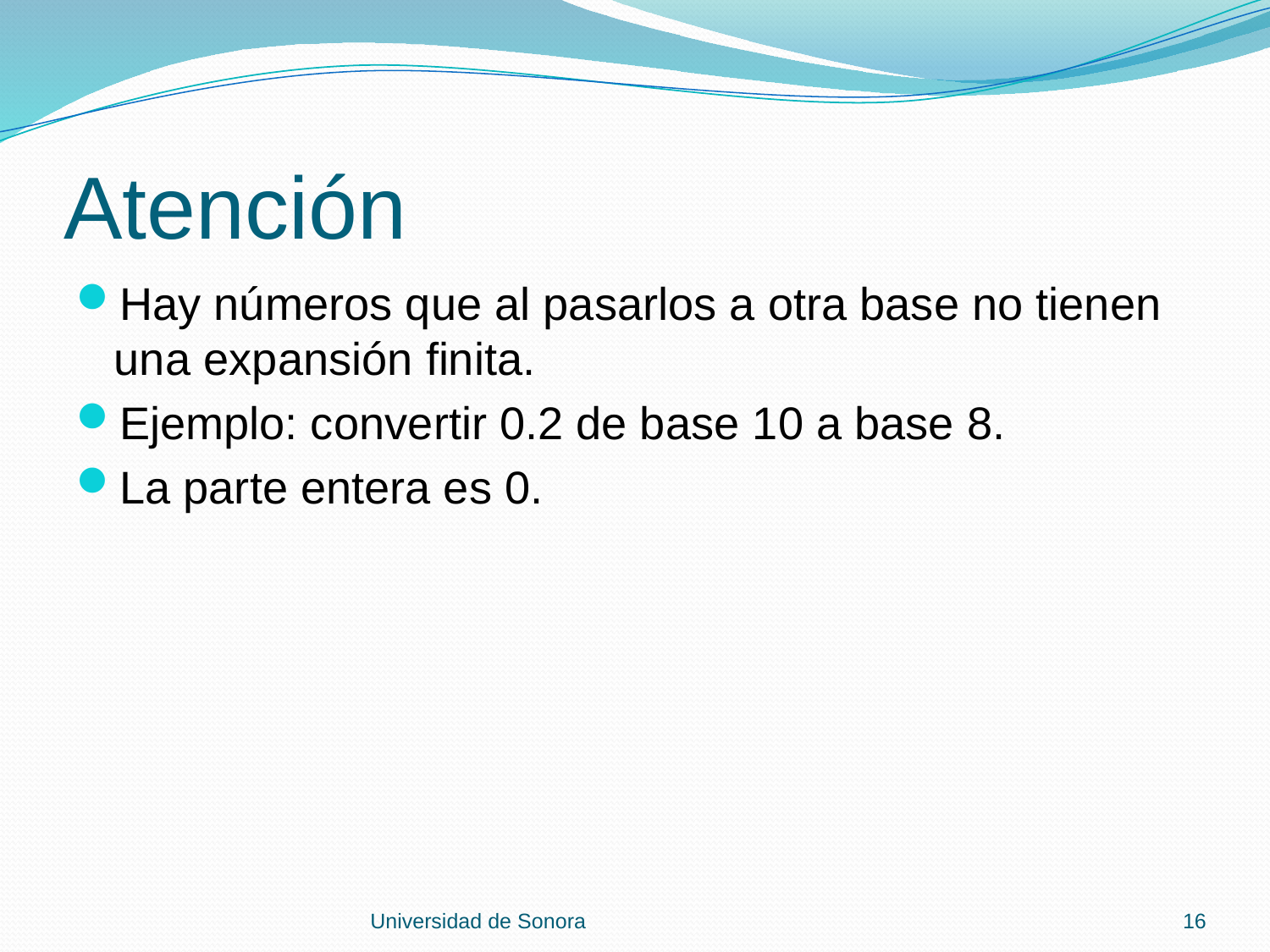

# Atención
Hay números que al pasarlos a otra base no tienen una expansión finita.
Ejemplo: convertir 0.2 de base 10 a base 8.
La parte entera es 0.
Universidad de Sonora
16